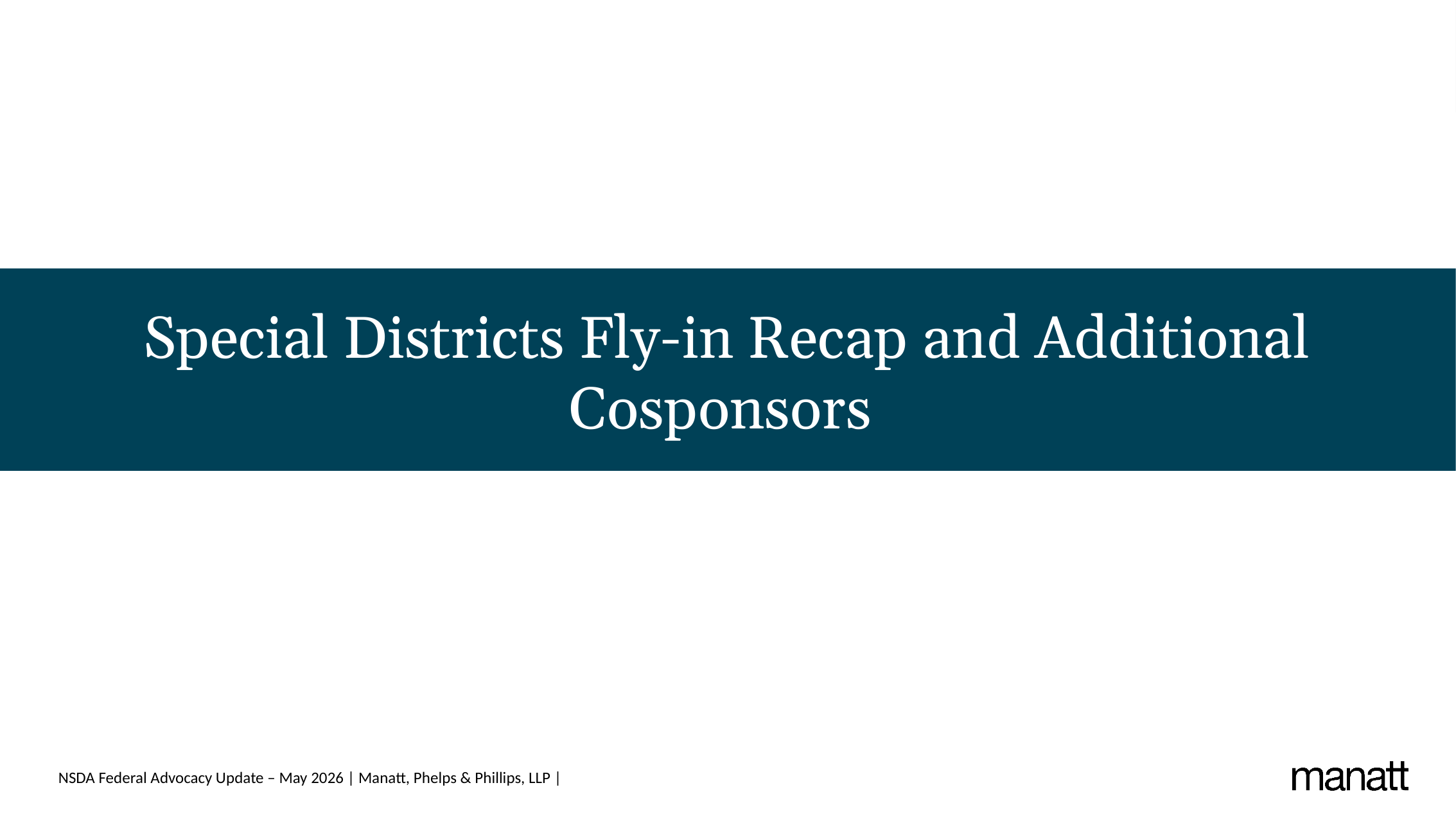

# Special Districts Fly-in Recap and Additional Cosponsors
NSDA Federal Advocacy Update – May 2026 | Manatt, Phelps & Phillips, LLP |